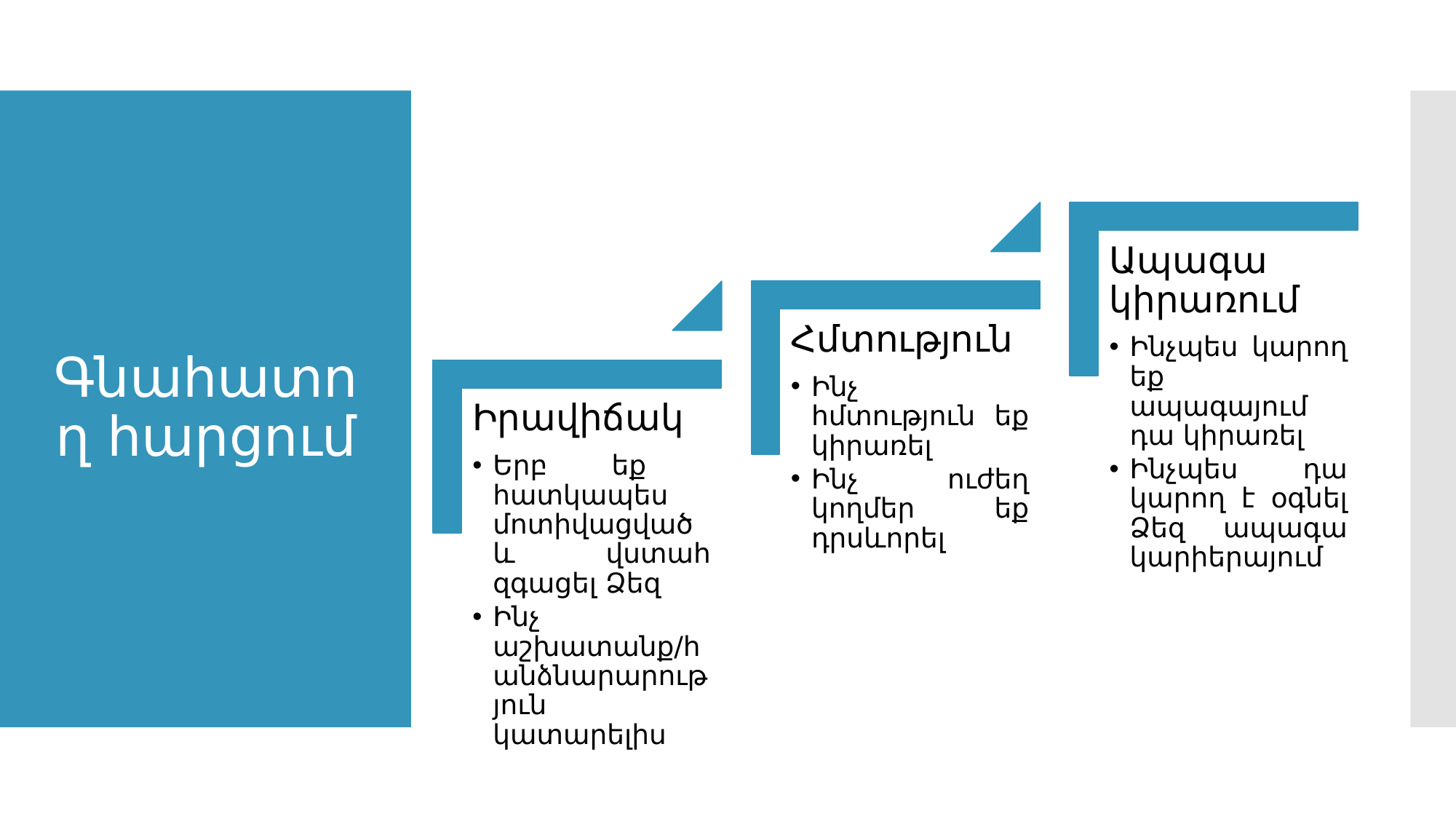

# Գնահատող հարցում

Ապագա կիրառում
Ինչպես կարող եք ապագայում դա կիրառել
Ինչպես դա կարող է օգնել Ձեզ ապագա կարիերայում

Հմտություն
Ինչ հմտություն եք կիրառել
Ինչ ուժեղ կողմեր եք դրսևորել

Իրավիճակ
Երբ եք  հատկապես մոտիվացված և վստահ զգացել Ձեզ
Ինչ աշխատանք/հանձնարարություն կատարելիս